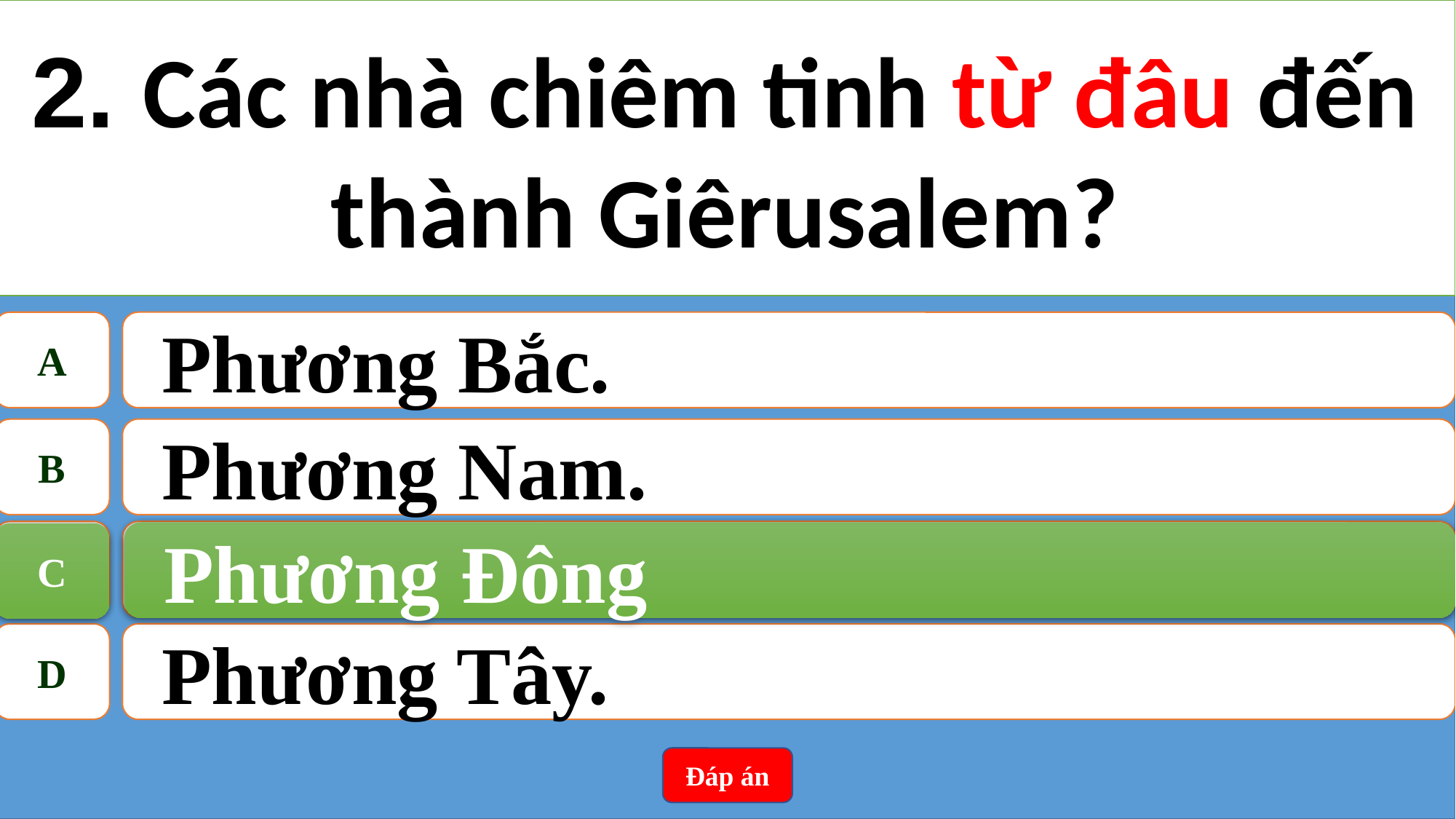

2. Các nhà chiêm tinh từ đâu đến thành Giêrusalem?
A
Phương Bắc.
B
Phương Nam.
C
Phương Đông
Phương Đông
C
D
Phương Tây.
Đáp án